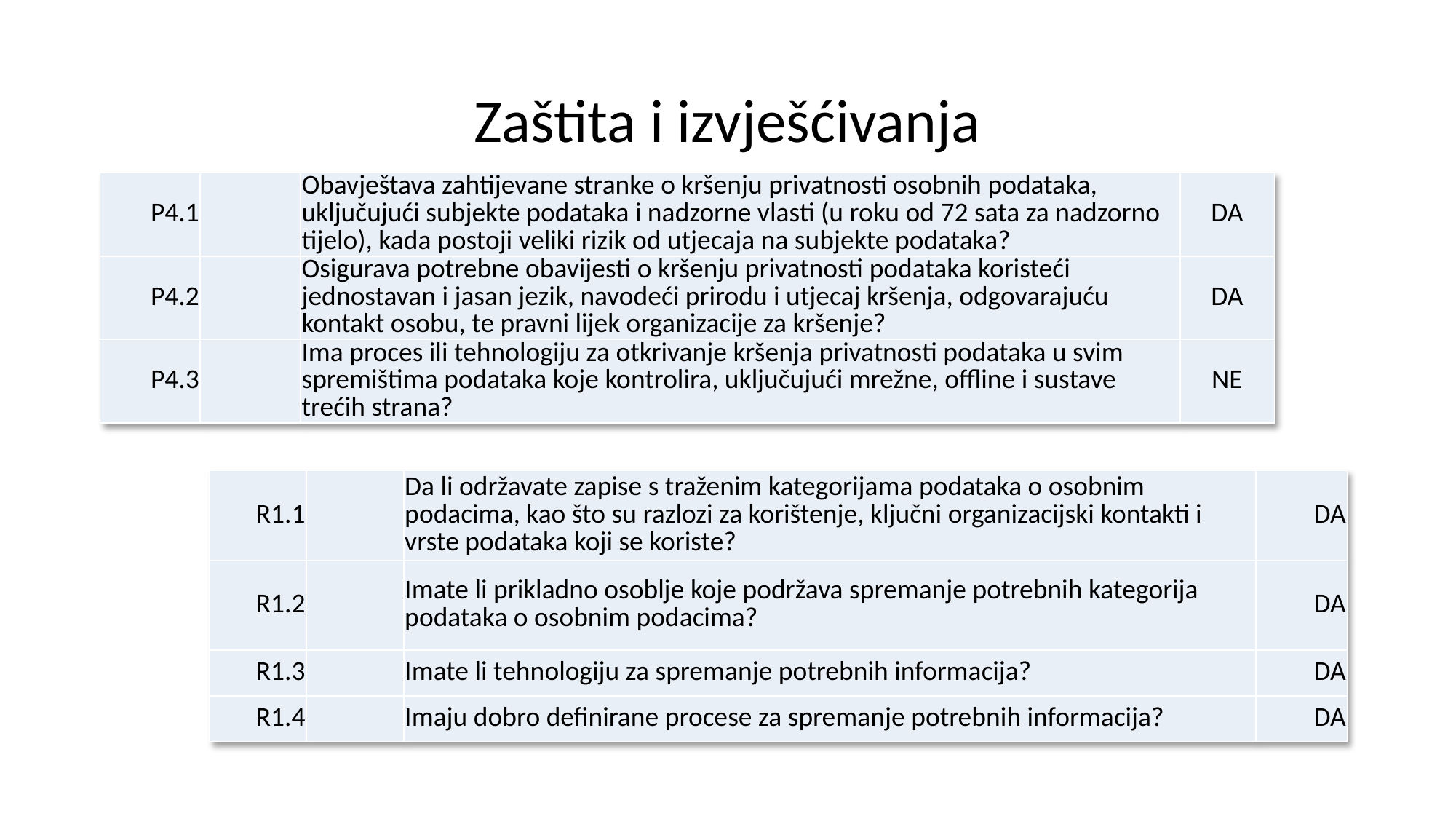

# Zaštita i izvješćivanja
| P4.1 |  | Obavještava zahtijevane stranke o kršenju privatnosti osobnih podataka, uključujući subjekte podataka i nadzorne vlasti (u roku od 72 sata za nadzorno tijelo), kada postoji veliki rizik od utjecaja na subjekte podataka? | DA |
| --- | --- | --- | --- |
| P4.2 |  | Osigurava potrebne obavijesti o kršenju privatnosti podataka koristeći jednostavan i jasan jezik, navodeći prirodu i utjecaj kršenja, odgovarajuću kontakt osobu, te pravni lijek organizacije za kršenje? | DA |
| P4.3 |  | Ima proces ili tehnologiju za otkrivanje kršenja privatnosti podataka u svim spremištima podataka koje kontrolira, uključujući mrežne, offline i sustave trećih strana? | NE |
| R1.1 |  | Da li održavate zapise s traženim kategorijama podataka o osobnim podacima, kao što su razlozi za korištenje, ključni organizacijski kontakti i vrste podataka koji se koriste? | DA |
| --- | --- | --- | --- |
| R1.2 |  | Imate li prikladno osoblje koje podržava spremanje potrebnih kategorija podataka o osobnim podacima? | DA |
| R1.3 |  | Imate li tehnologiju za spremanje potrebnih informacija? | DA |
| R1.4 |  | Imaju dobro definirane procese za spremanje potrebnih informacija? | DA |